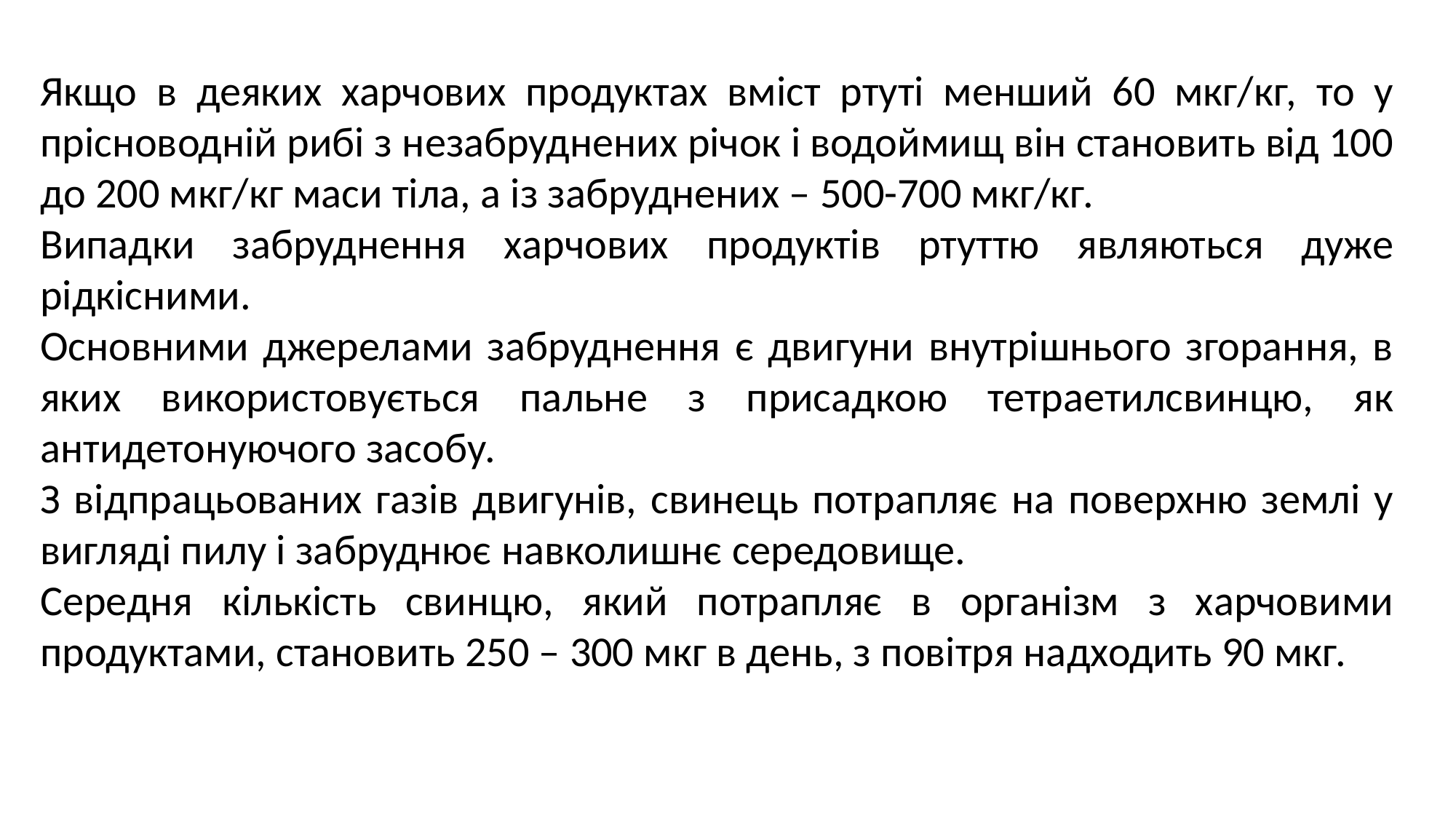

Якщо в деяких харчових продуктах вміст ртуті менший 60 мкг/кг, то у прісноводній рибі з незабруднених річок і водоймищ він становить від 100 до 200 мкг/кг маси тіла, а із забруднених – 500-700 мкг/кг.
Випадки забруднення харчових продуктів ртуттю являються дуже рідкісними.
Основними джерелами забруднення є двигуни внутрішнього згорання, в яких використовується пальне з присадкою тетраетилсвинцю, як антидетонуючого засобу.
З відпрацьованих газів двигунів, свинець потрапляє на поверхню землі у вигляді пилу і забруднює навколишнє середовище.
Середня кількість свинцю, який потрапляє в організм з харчовими продуктами, становить 250 – 300 мкг в день, з повітря надходить 90 мкг.